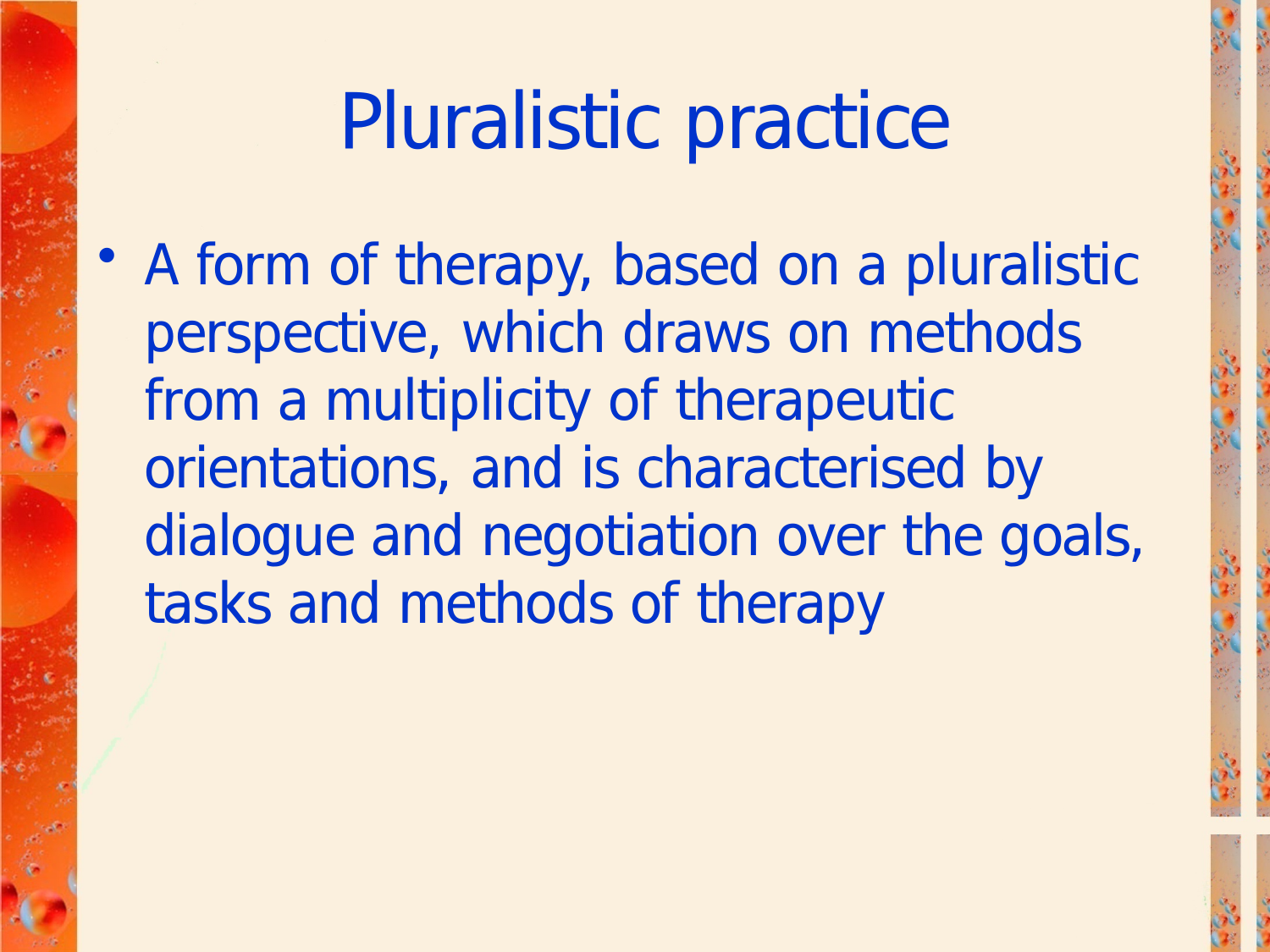

# Pluralistic practice
A form of therapy, based on a pluralistic perspective, which draws on methods from a multiplicity of therapeutic orientations, and is characterised by dialogue and negotiation over the goals, tasks and methods of therapy